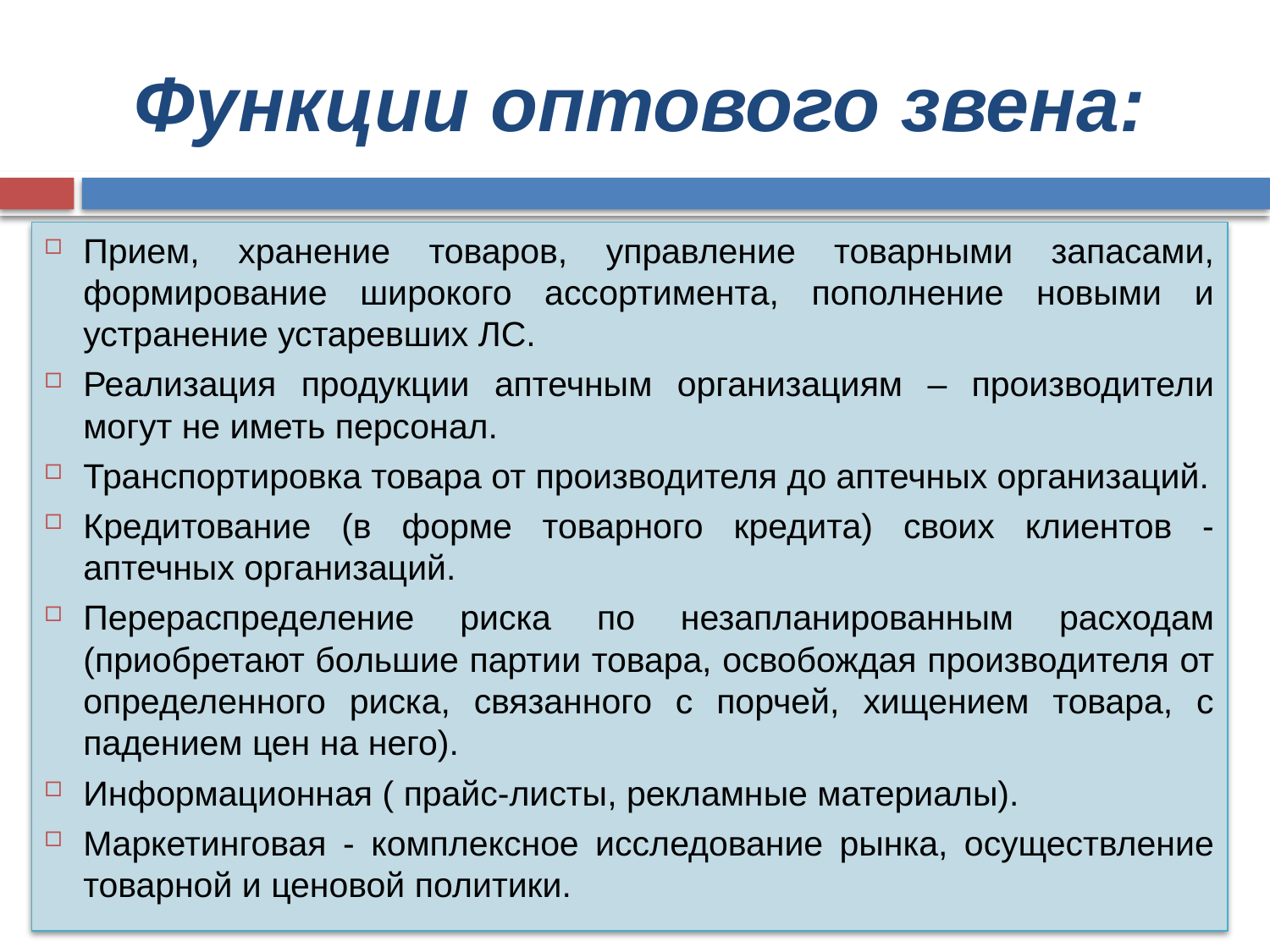

# Функции оптового звена:
Прием, хранение товаров, управление товарными запасами, формирование широкого ассортимента, пополнение новыми и устранение устаревших ЛС.
Реализация продукции аптечным организациям – производители могут не иметь персонал.
Транспортировка товара от производителя до аптечных организаций.
Кредитование (в форме товарного кредита) своих клиентов -аптечных организаций.
Перераспределение риска по незапланированным расходам (приобретают большие партии товара, освобождая производителя от определенного риска, связанного с порчей, хищением товара, с падением цен на него).
Информационная ( прайс-листы, рекламные материалы).
Маркетинговая - комплексное исследование рынка, осуществление товарной и ценовой политики.